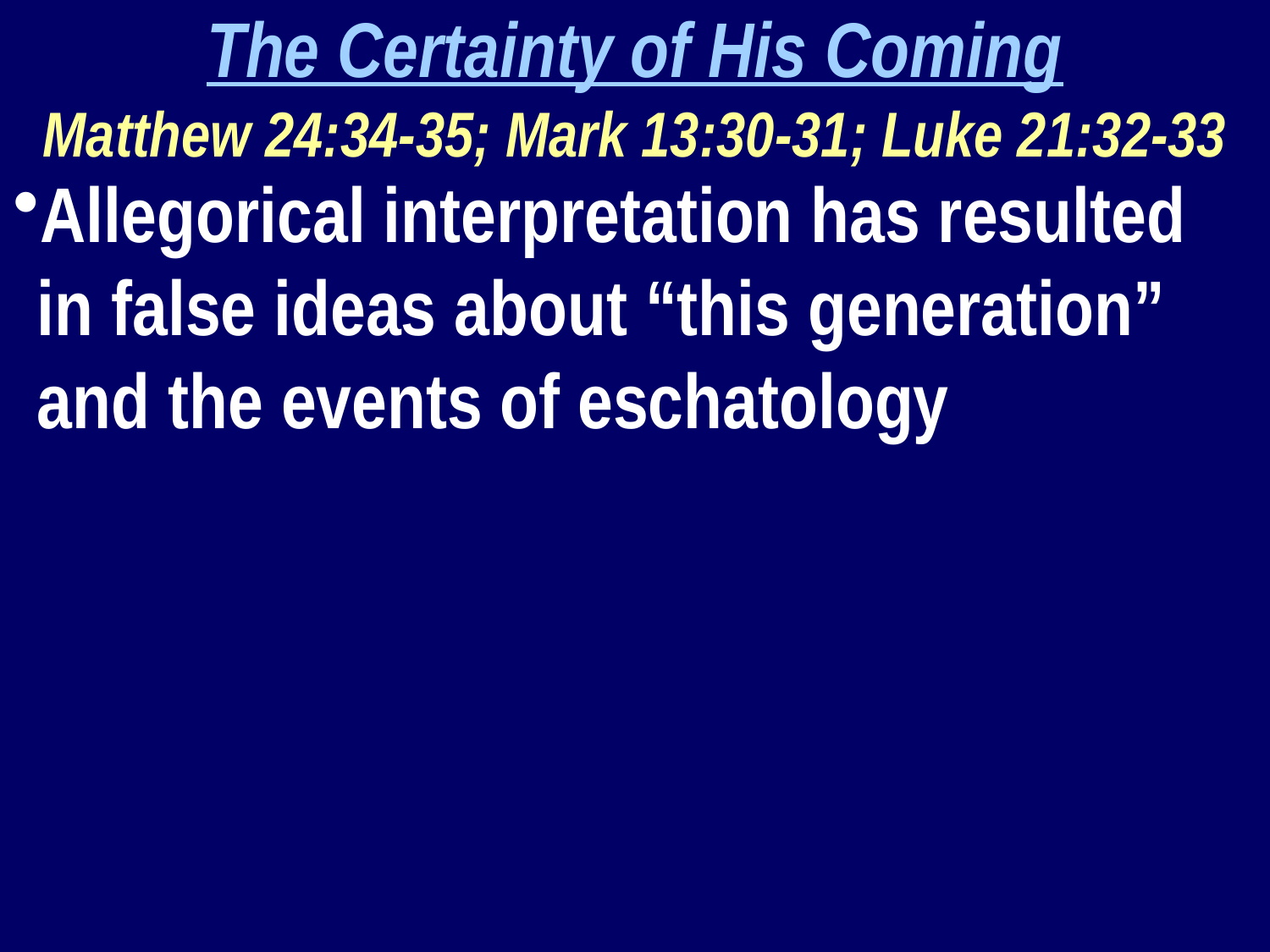

The Certainty of His Coming
Matthew 24:34-35; Mark 13:30-31; Luke 21:32-33
Allegorical interpretation has resulted in false ideas about “this generation” and the events of eschatology